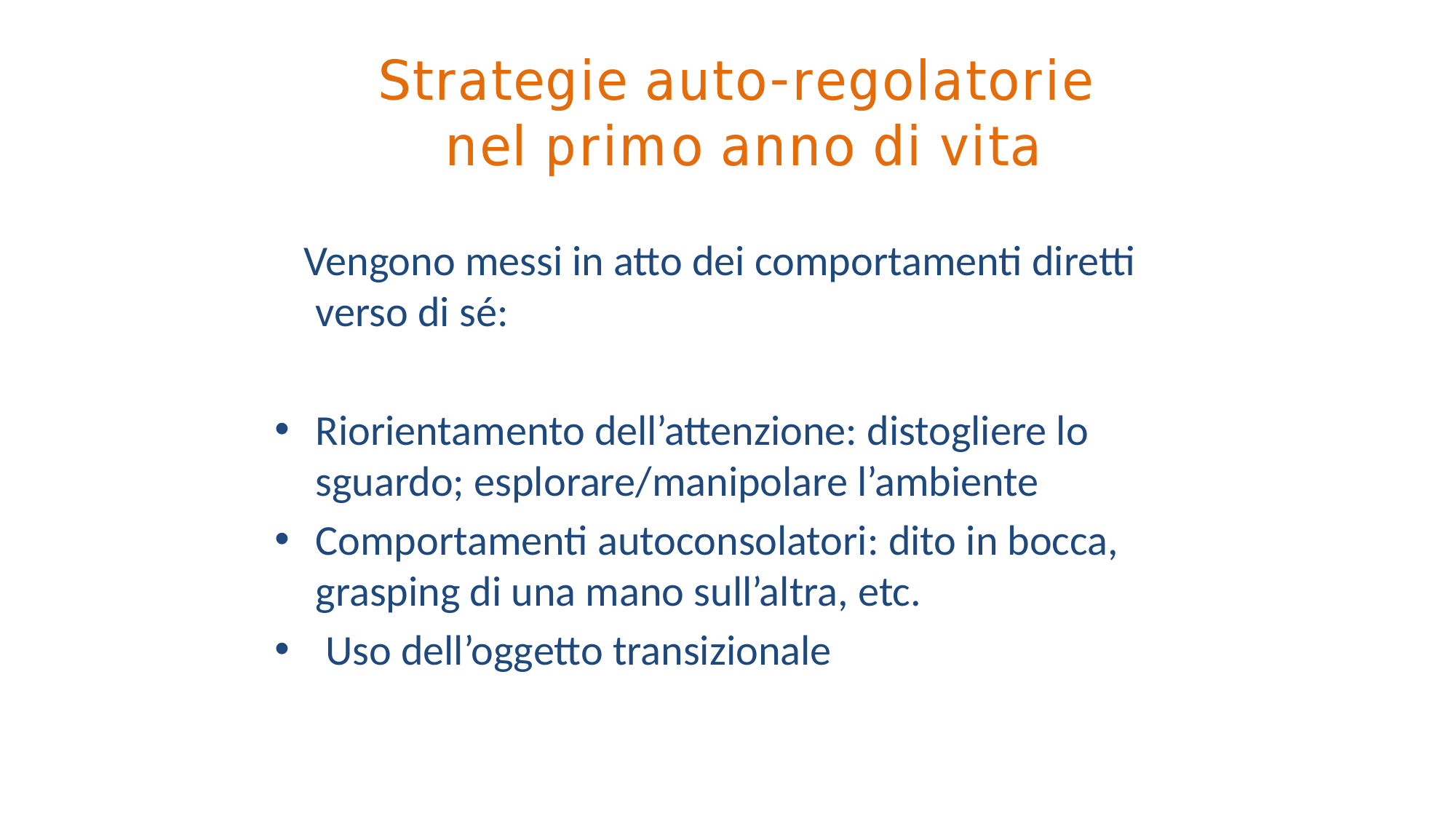

Strategie auto-regolatorie
nel primo anno di vita
   Vengono messi in atto dei comportamenti diretti verso di sé:

Riorientamento dell’attenzione: distogliere lo sguardo; esplorare/manipolare l’ambiente
Comportamenti autoconsolatori: dito in bocca, grasping di una mano sull’altra, etc.
 Uso dell’oggetto transizionale